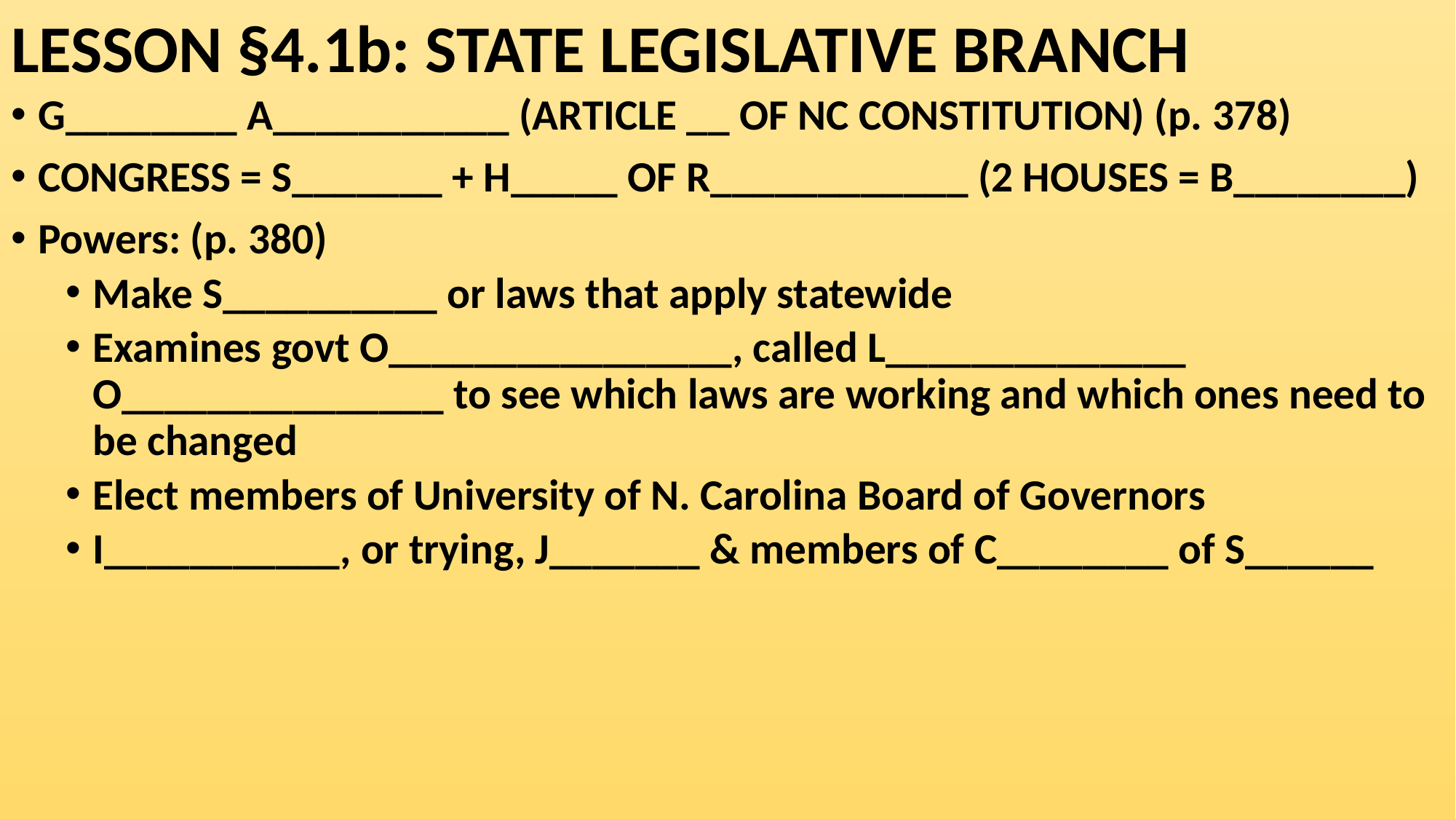

# LESSON §4.1b: STATE LEGISLATIVE BRANCH
G________ A___________ (ARTICLE __ OF NC CONSTITUTION) (p. 378)
CONGRESS = S_______ + H_____ OF R____________ (2 HOUSES = B________)
Powers: (p. 380)
Make S__________ or laws that apply statewide
Examines govt O________________, called L______________ O_______________ to see which laws are working and which ones need to be changed
Elect members of University of N. Carolina Board of Governors
I___________, or trying, J_______ & members of C________ of S______